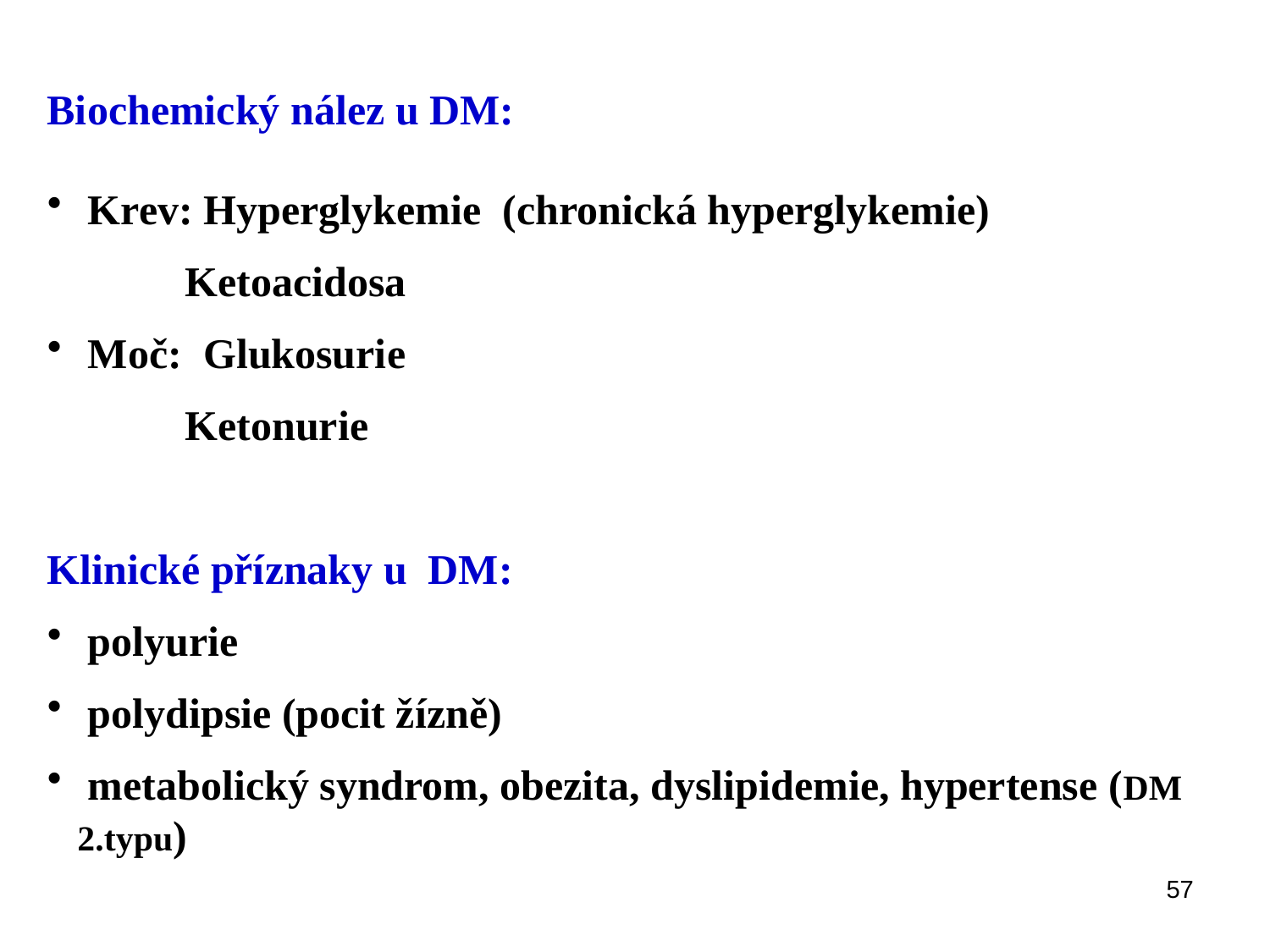

Biochemický nález u DM:
 Krev: Hyperglykemie  (chronická hyperglykemie)
             Ketoacidosa
 Moč:  Glukosurie
             Ketonurie
Klinické příznaky u  DM:
 polyurie
 polydipsie (pocit žízně)
 metabolický syndrom, obezita, dyslipidemie, hypertense (DM 2.typu)
57